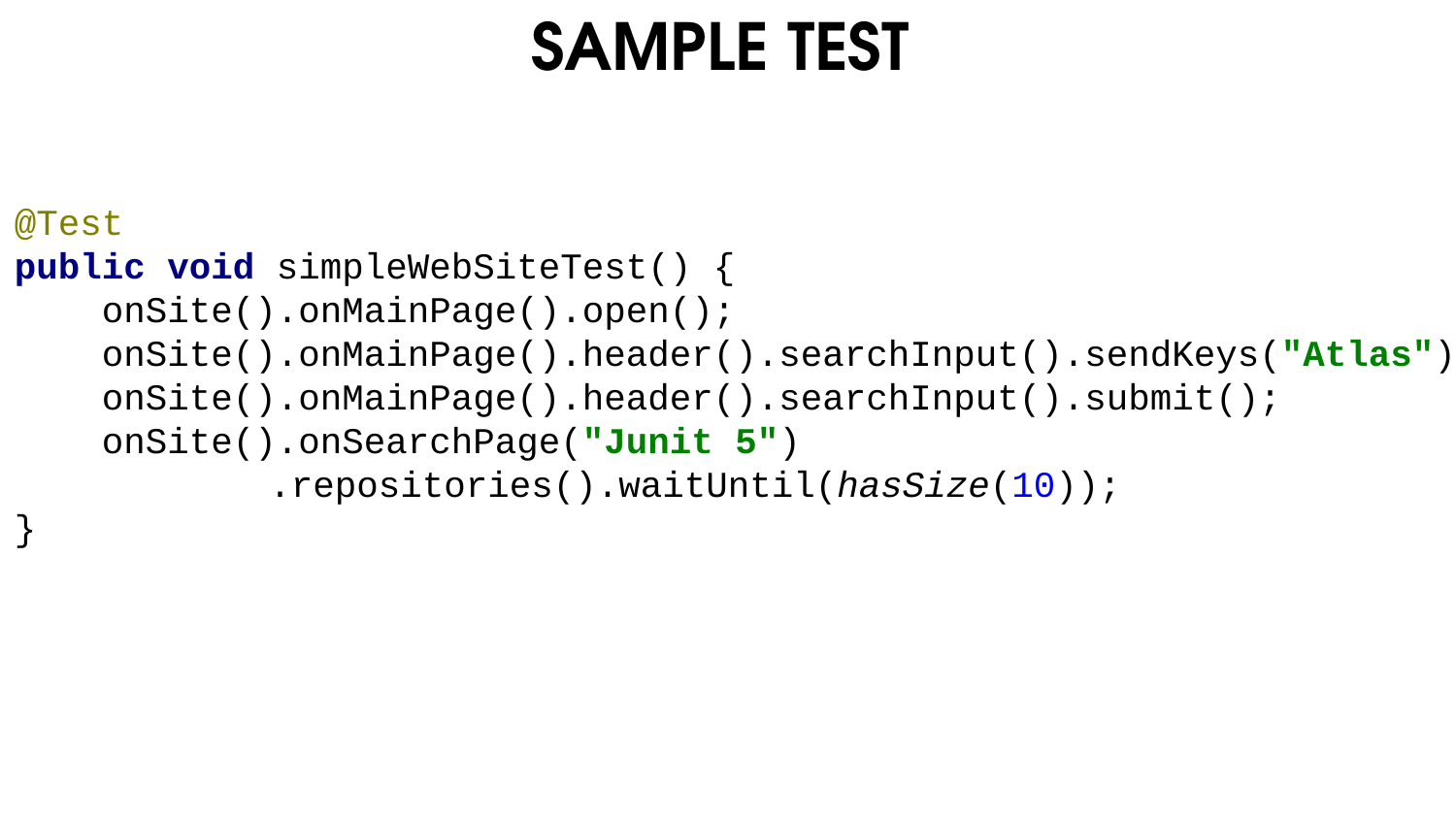

SAMPLE TEST
@Test
public void simpleWebSiteTest() {
    onSite().onMainPage().open();
    onSite().onMainPage().header().searchInput().sendKeys("Atlas")
    onSite().onMainPage().header().searchInput().submit();
    onSite().onSearchPage("Junit 5")
	     .repositories().waitUntil(hasSize(10));
}